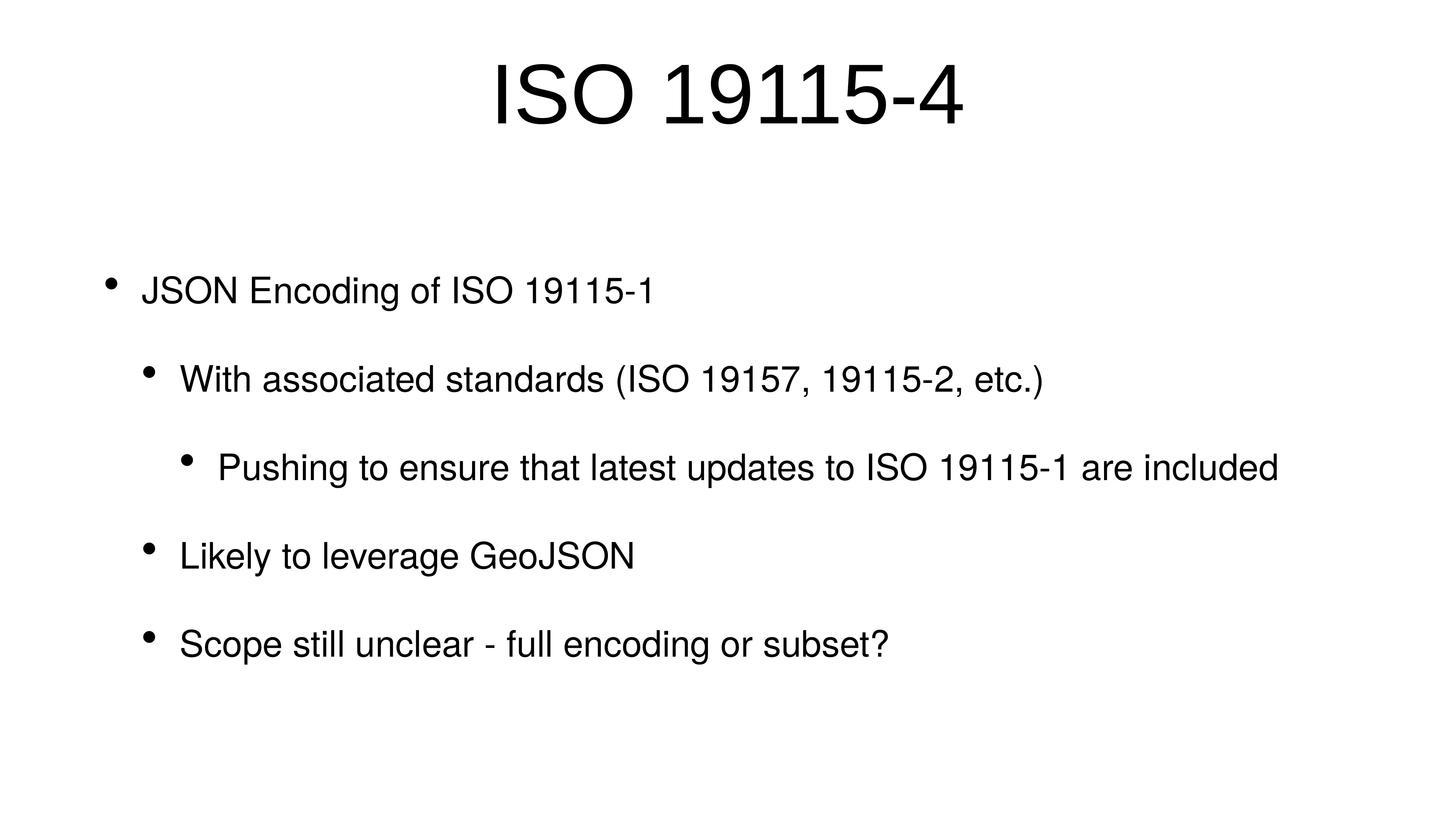

# ISO 19115-4
JSON Encoding of ISO 19115-1
With associated standards (ISO 19157, 19115-2, etc.)
Pushing to ensure that latest updates to ISO 19115-1 are included
Likely to leverage GeoJSON
Scope still unclear - full encoding or subset?